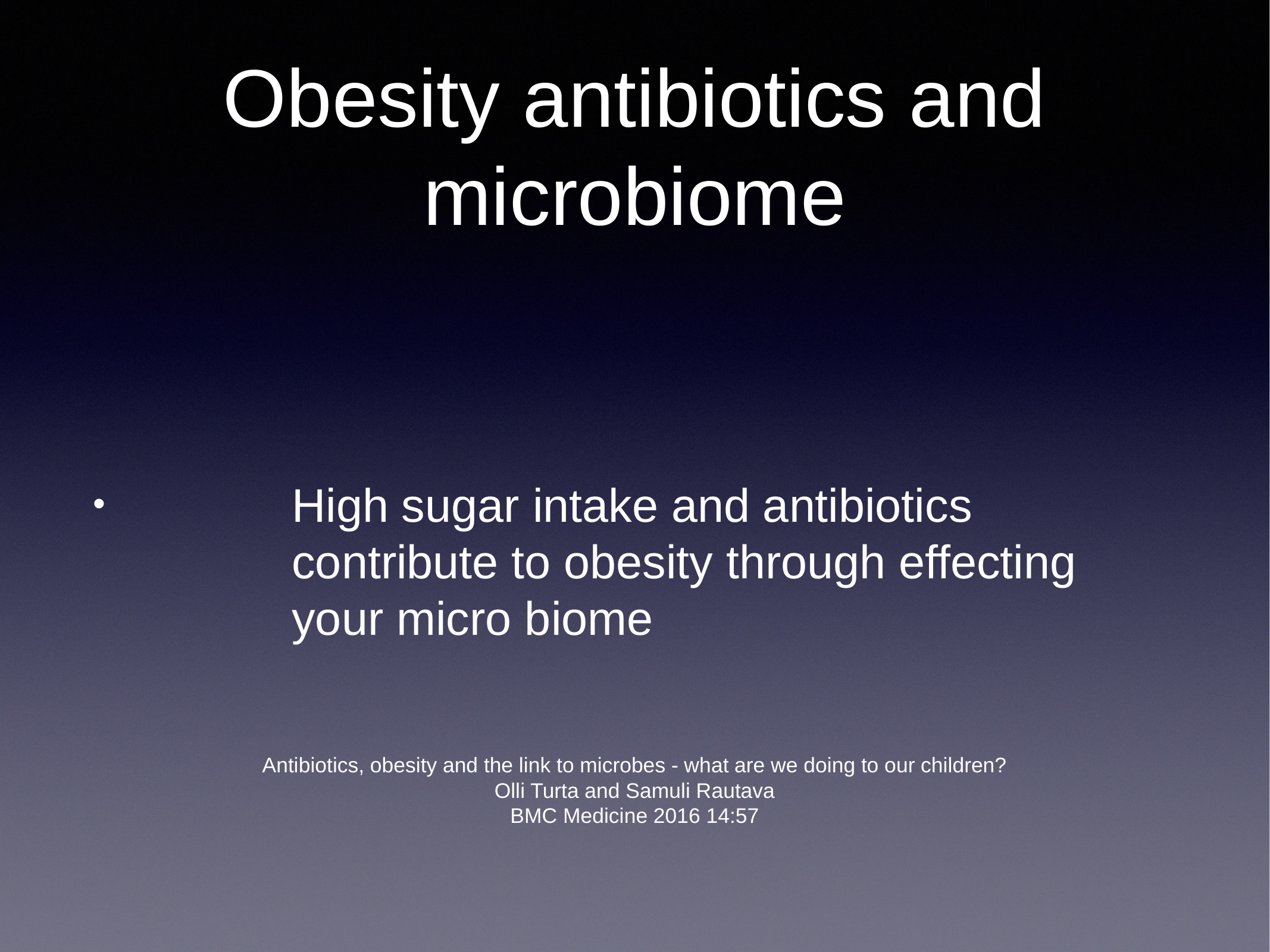

# Obesity antibiotics and microbiome
High sugar intake and antibiotics contribute to obesity through effecting your micro biome
Antibiotics, obesity and the link to microbes - what are we doing to our children?
Olli Turta and Samuli Rautava
BMC Medicine 2016 14:57